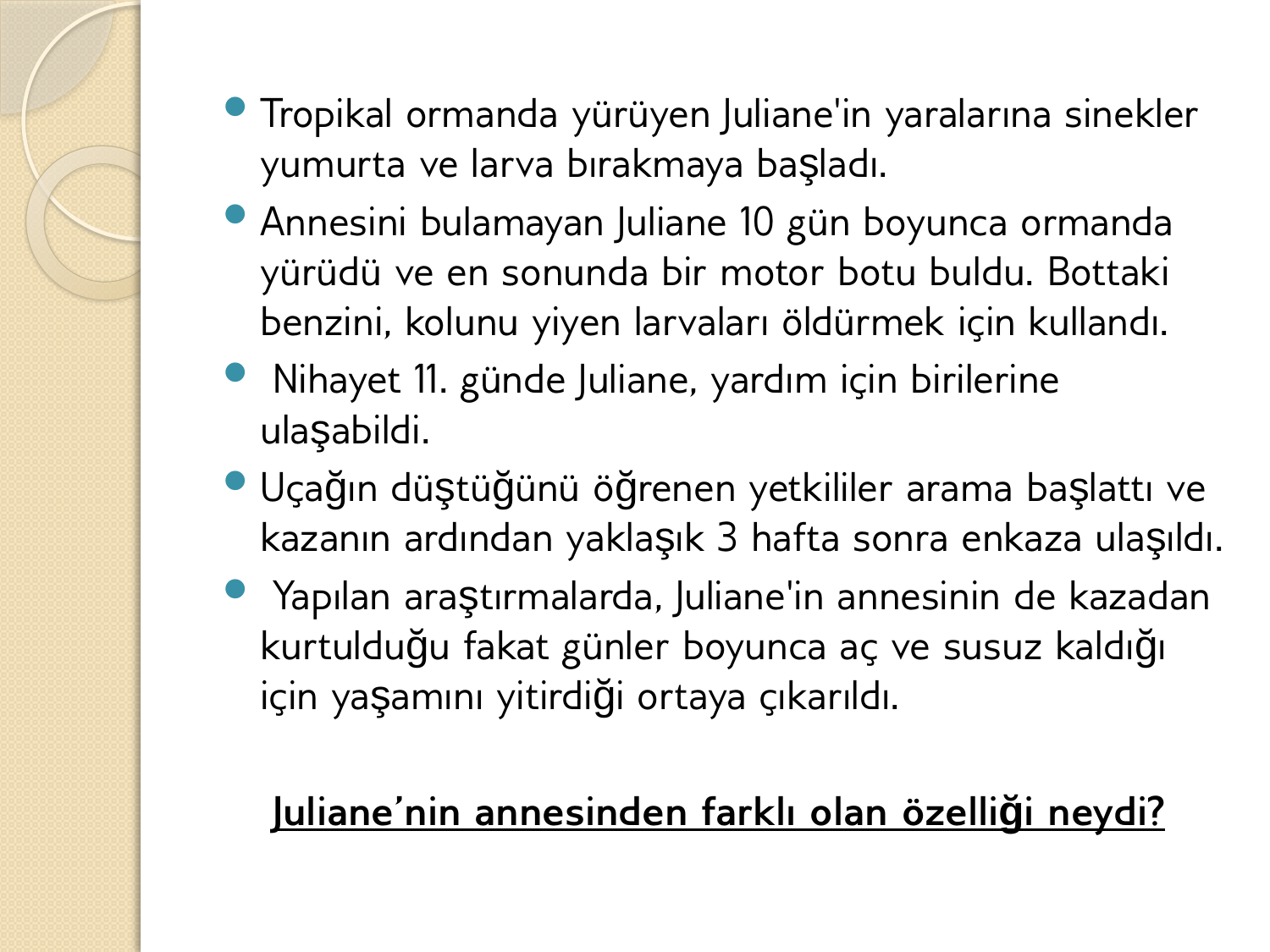

Tropikal ormanda yürüyen Juliane'in yaralarına sinekler yumurta ve larva bırakmaya başladı.
Annesini bulamayan Juliane 10 gün boyunca ormanda yürüdü ve en sonunda bir motor botu buldu. Bottaki benzini, kolunu yiyen larvaları öldürmek için kullandı.
 Nihayet 11. günde Juliane, yardım için birilerine ulaşabildi.
Uçağın düştüğünü öğrenen yetkililer arama başlattı ve kazanın ardından yaklaşık 3 hafta sonra enkaza ulaşıldı.
 Yapılan araştırmalarda, Juliane'in annesinin de kazadan kurtulduğu fakat günler boyunca aç ve susuz kaldığı için yaşamını yitirdiği ortaya çıkarıldı.

    Juliane’nin annesinden farklı olan özelliği neydi?